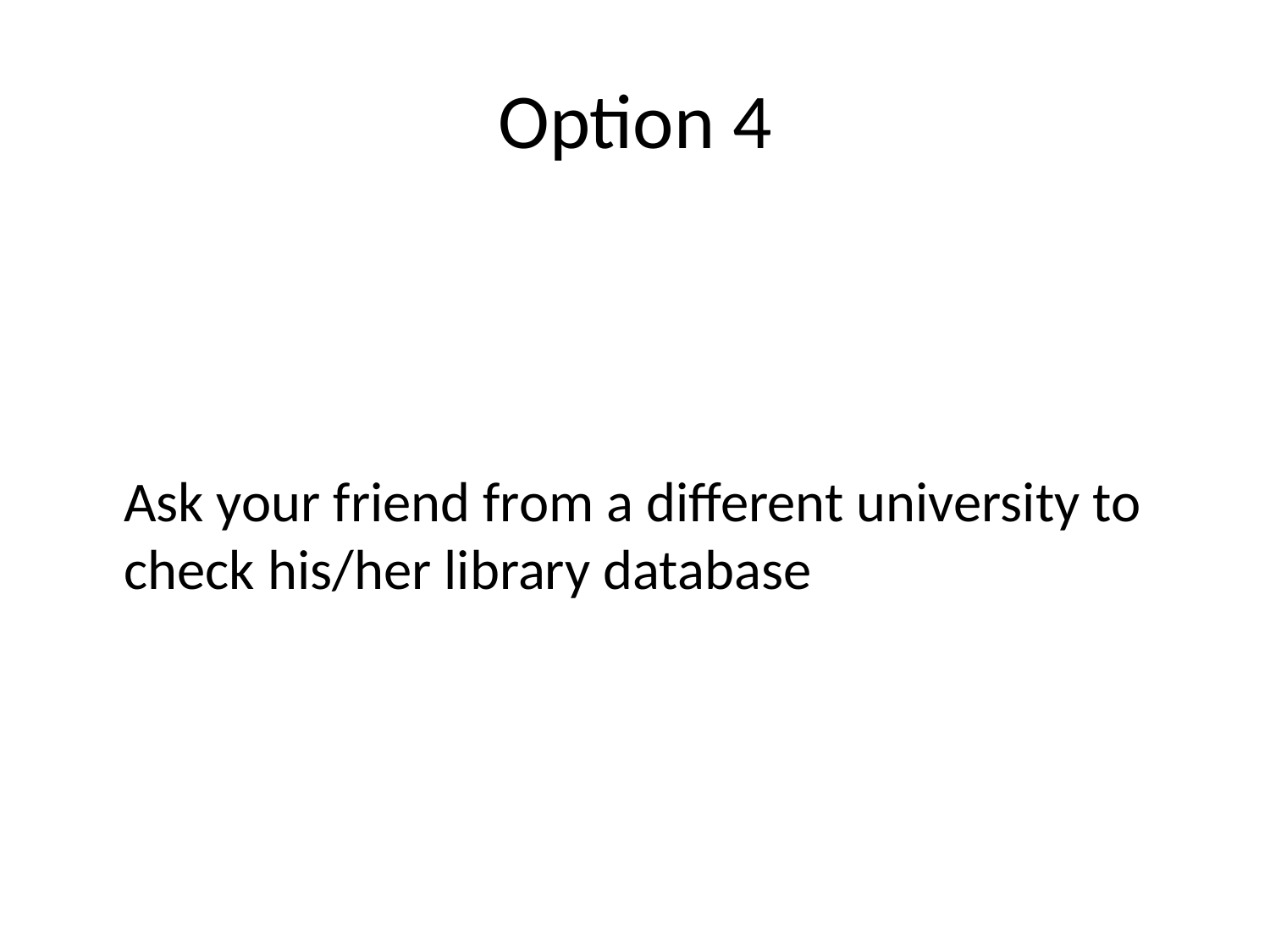

# Option 4

	Ask your friend from a different university to check his/her library database